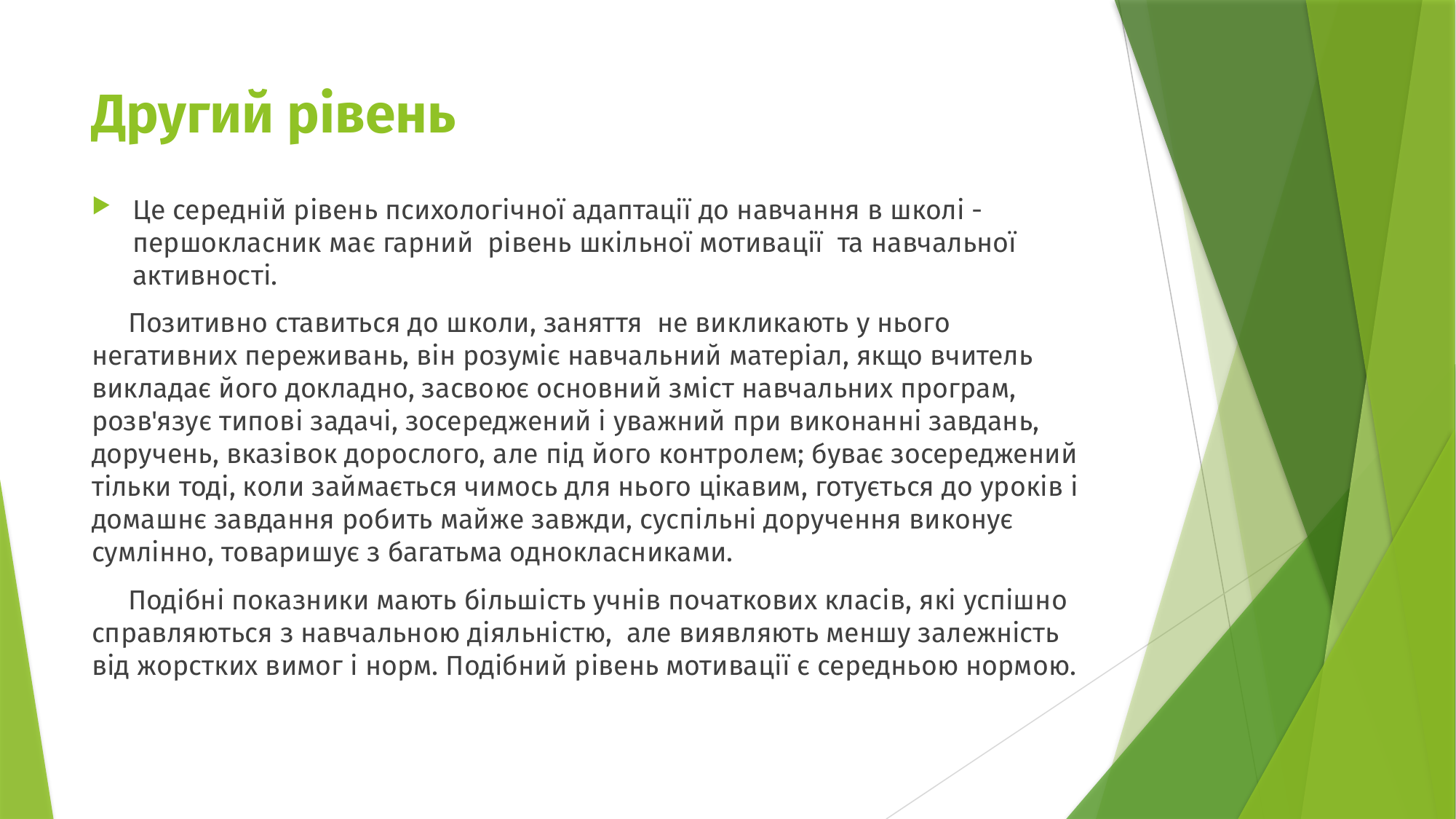

# Другий рівень
Це середній рівень психологічної адаптації до навчання в школі - першокласник має гарний  рівень шкільної мотивації  та навчальної активності.
     Позитивно ставиться до школи, заняття  не викликають у нього негативних переживань, він розуміє навчальний матеріал, якщо вчитель викладає його докладно, засвоює основний зміст навчальних програм,  розв'язує типові задачі, зосереджений і уважний при виконанні завдань, доручень, вказівок дорослого, але під його контролем; буває зосереджений тільки тоді, коли займається чимось для нього цікавим, готується до уроків і домашнє завдання робить майже завжди, суспільні доручення виконує сумлінно, товаришує з багатьма однокласниками.
     Подібні показники мають більшість учнів початкових класів, які успішно справляються з навчальною діяльністю,  але виявляють меншу залежність від жорстких вимог і норм. Подібний рівень мотивації є середньою нормою.